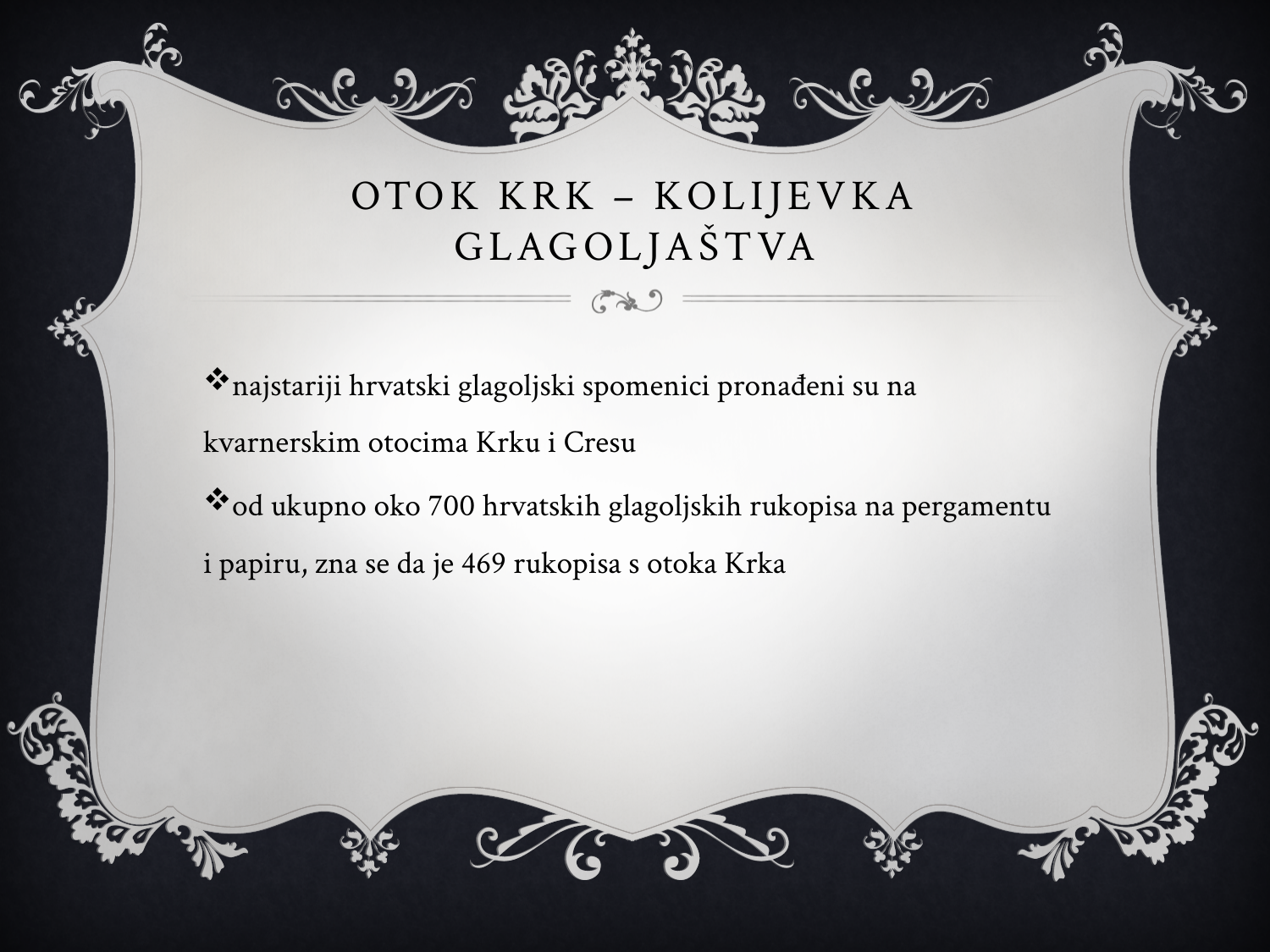

# Otok krk – kolijevka glagoljaštva
najstariji hrvatski glagoljski spomenici pronađeni su na kvarnerskim otocima Krku i Cresu
od ukupno oko 700 hrvatskih glagoljskih rukopisa na pergamentu i papiru, zna se da je 469 rukopisa s otoka Krka